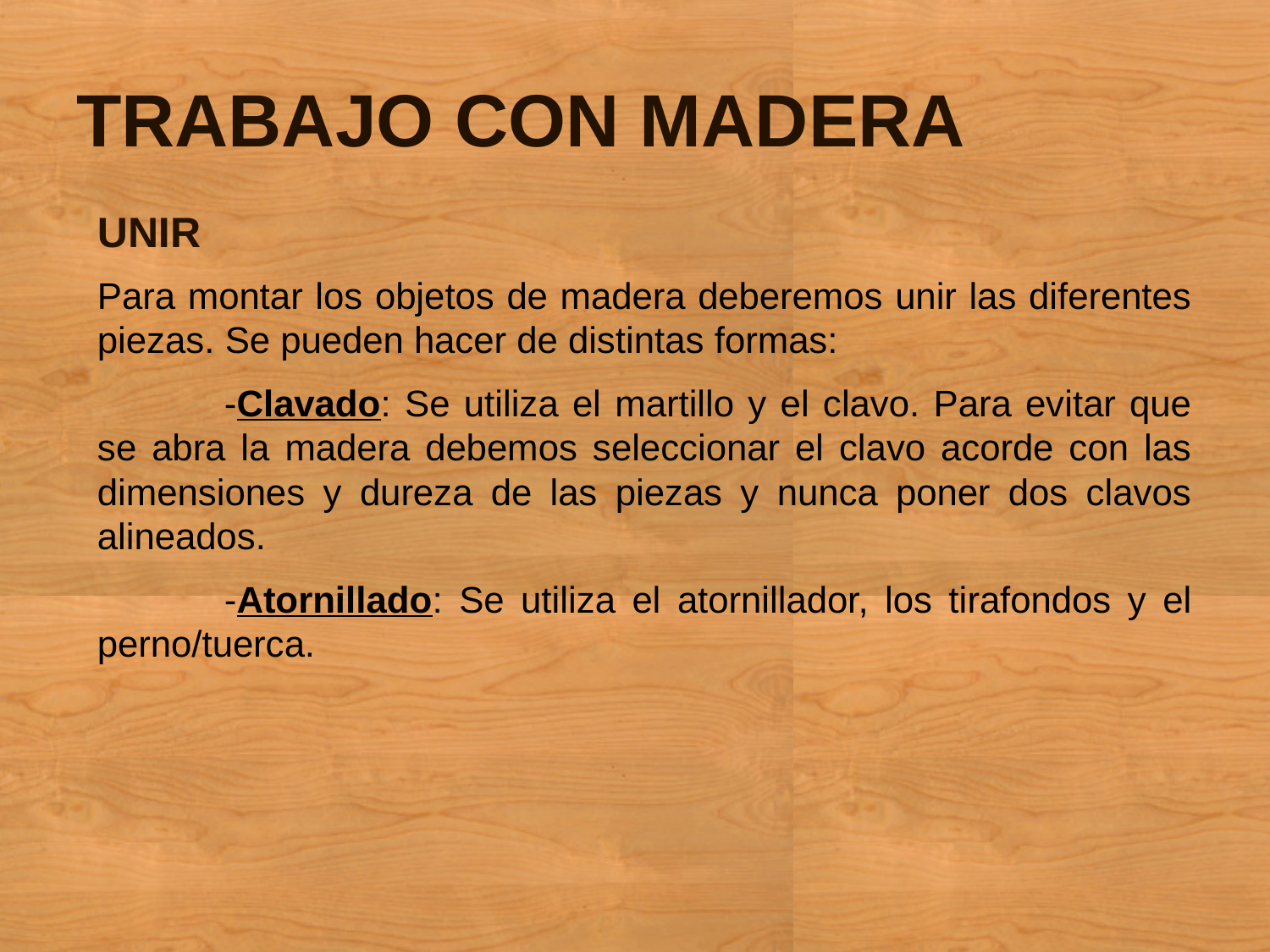

# TRABAJO CON MADERA

UNIR
Para montar los objetos de madera deberemos unir las diferentes piezas. Se pueden hacer de distintas formas:
	-Clavado: Se utiliza el martillo y el clavo. Para evitar que se abra la madera debemos seleccionar el clavo acorde con las dimensiones y dureza de las piezas y nunca poner dos clavos alineados.
	-Atornillado: Se utiliza el atornillador, los tirafondos y el perno/tuerca.